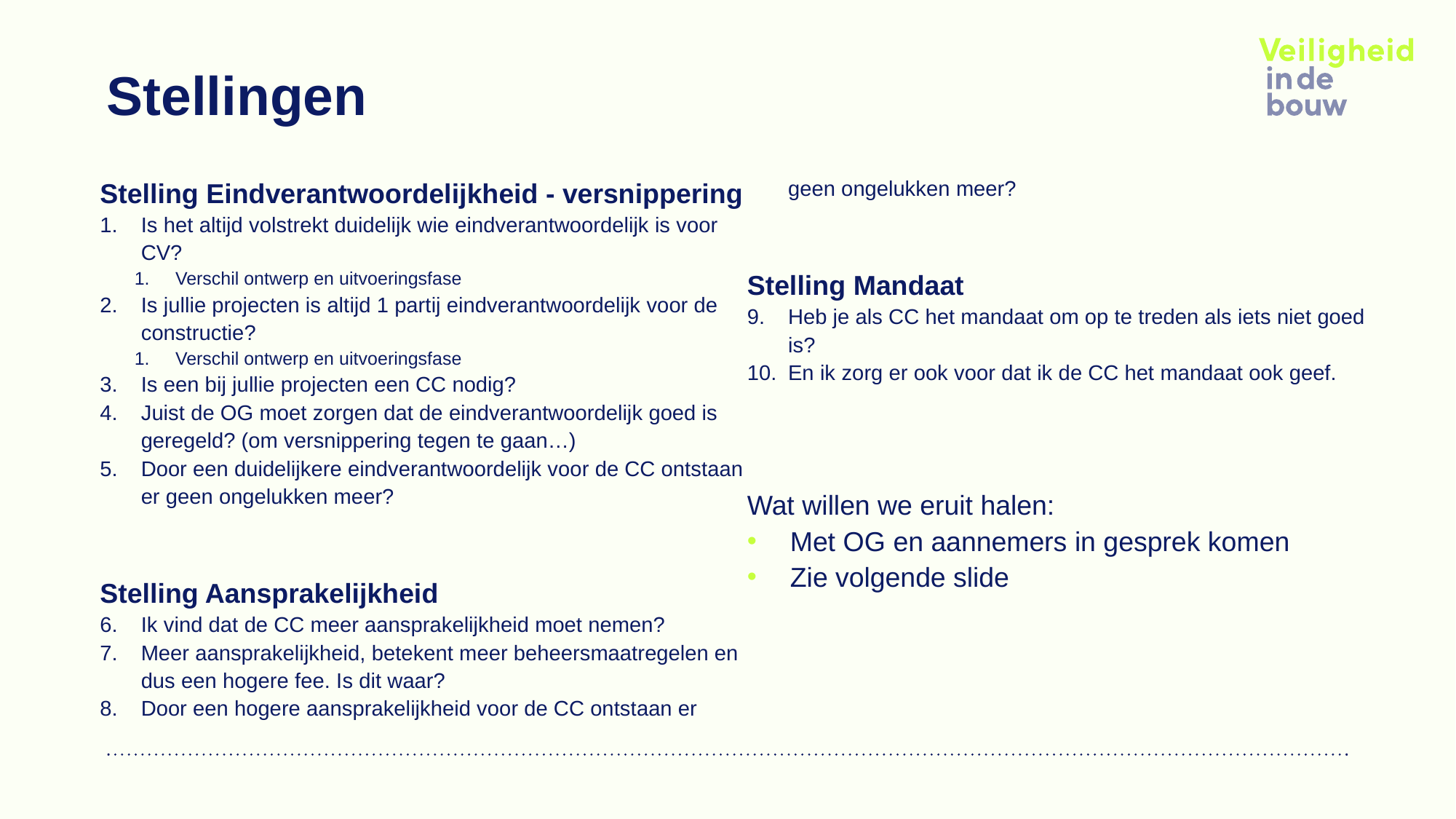

# Stellingen
Stelling Eindverantwoordelijkheid - versnippering
Is het altijd volstrekt duidelijk wie eindverantwoordelijk is voor CV?
Verschil ontwerp en uitvoeringsfase
Is jullie projecten is altijd 1 partij eindverantwoordelijk voor de constructie?
Verschil ontwerp en uitvoeringsfase
Is een bij jullie projecten een CC nodig?
Juist de OG moet zorgen dat de eindverantwoordelijk goed is geregeld? (om versnippering tegen te gaan…)
Door een duidelijkere eindverantwoordelijk voor de CC ontstaan er geen ongelukken meer?

Stelling Aansprakelijkheid
Ik vind dat de CC meer aansprakelijkheid moet nemen?
Meer aansprakelijkheid, betekent meer beheersmaatregelen en dus een hogere fee. Is dit waar?
Door een hogere aansprakelijkheid voor de CC ontstaan er geen ongelukken meer?

Stelling Mandaat
Heb je als CC het mandaat om op te treden als iets niet goed is?
En ik zorg er ook voor dat ik de CC het mandaat ook geef.

Wat willen we eruit halen:
Met OG en aannemers in gesprek komen
Zie volgende slide